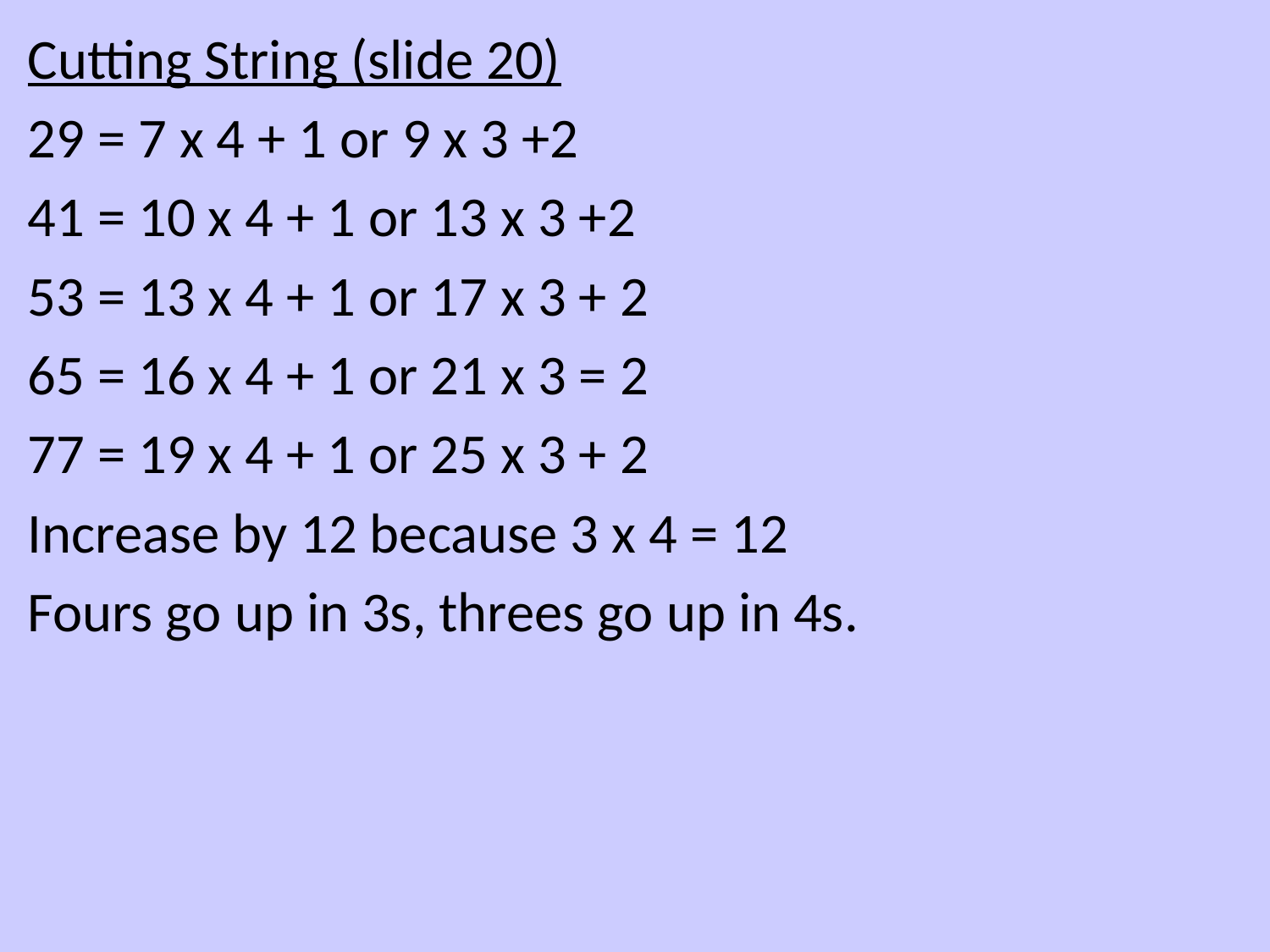

Cutting String (slide 20)
29 = 7 x 4 + 1 or 9 x 3 +2
41 = 10 x 4 + 1 or 13 x 3 +2
53 = 13 x 4 + 1 or 17 x 3 + 2
65 = 16 x 4 + 1 or 21 x 3 = 2
77 = 19 x 4 + 1 or 25 x 3 + 2
Increase by 12 because 3 x 4 = 12
Fours go up in 3s, threes go up in 4s.